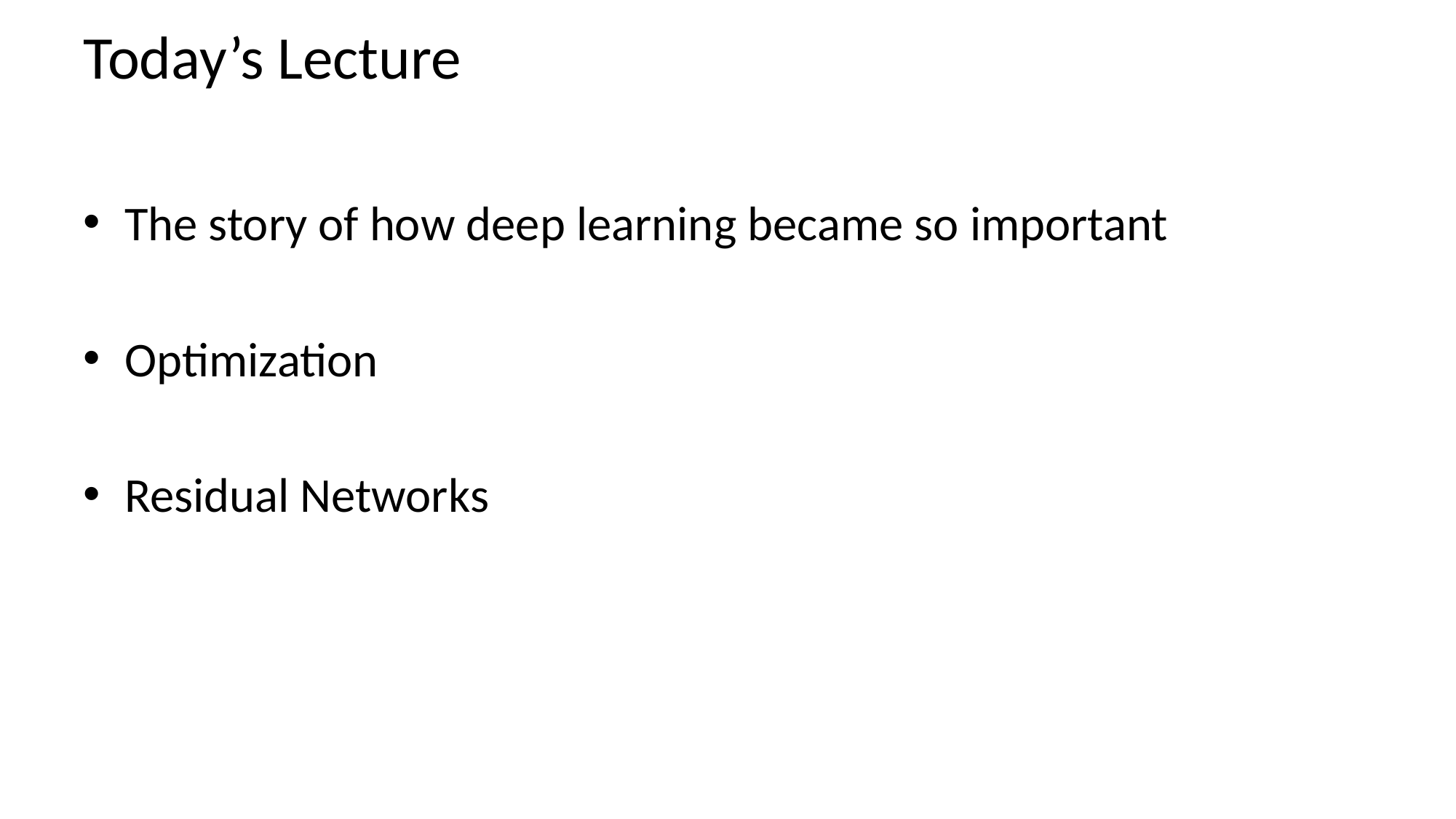

# Today’s Lecture

The story of how deep learning became so important

Optimization

Residual Networks